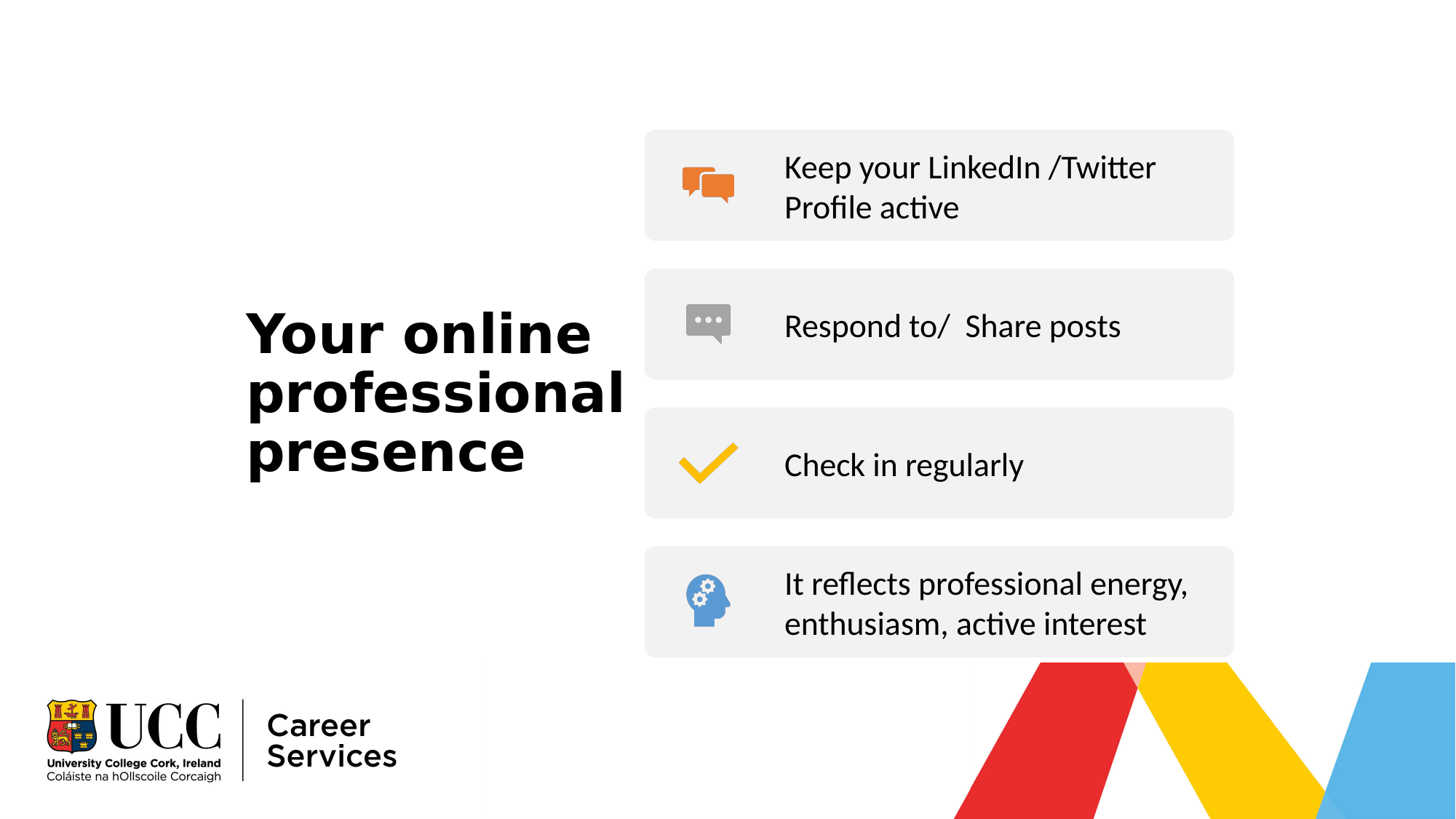

Keep your LinkedIn /Twitter Profile active
Respond to/  Share posts
Check in regularly
It reflects professional energy, enthusiasm, active interest
# Your online professional presence